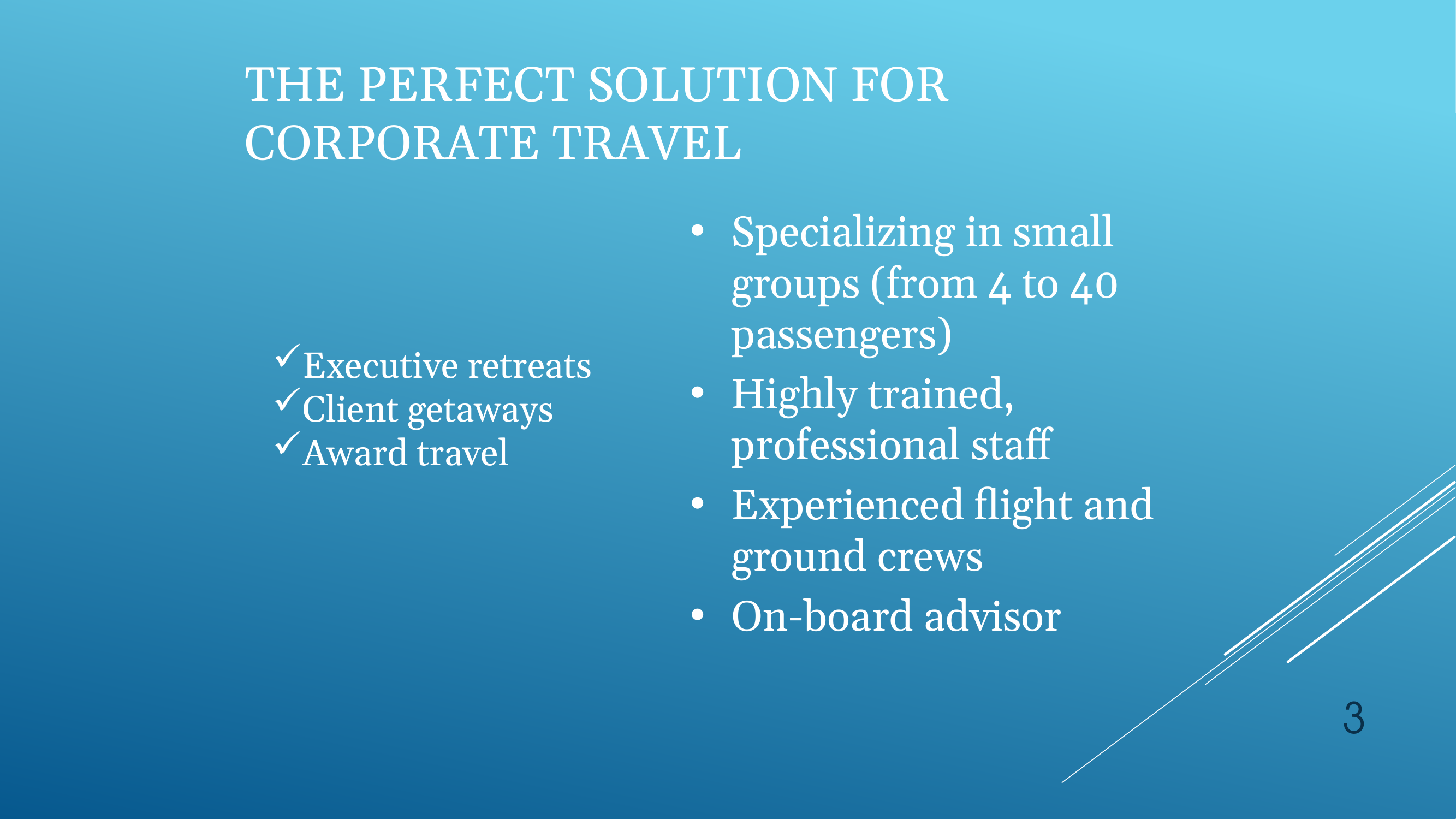

# The Perfect Solution for Corporate Travel
Specializing in small groups (from 4 to 40 passengers)
Highly trained, professional staff
Experienced flight and ground crews
On-board advisor
Executive retreats
Client getaways
Award travel
3